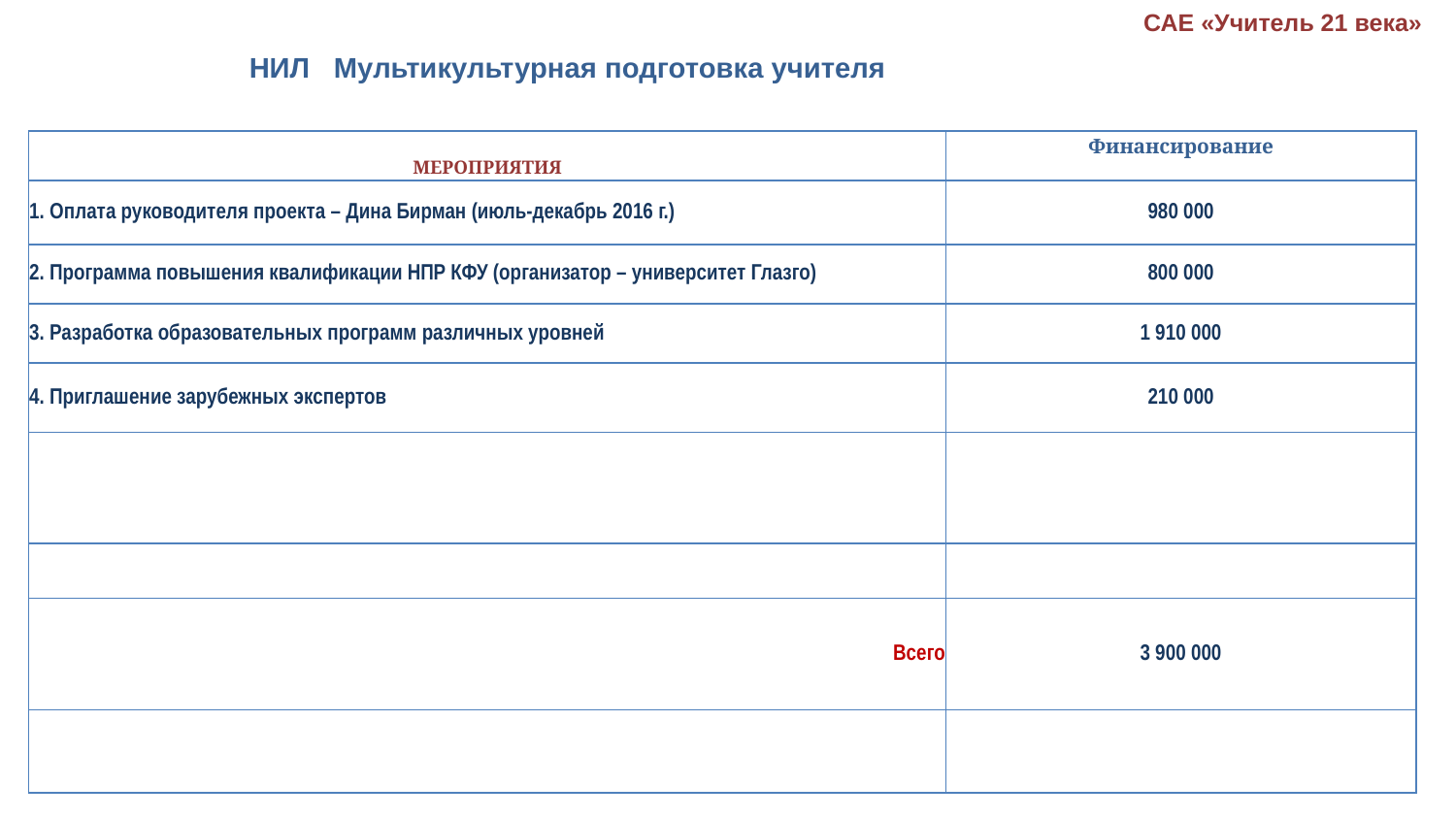

САЕ «Учитель 21 века»
НИЛ   Мультикультурная подготовка учителя
| МЕРОПРИЯТИЯ | Финансирование |
| --- | --- |
| 1. Оплата руководителя проекта – Дина Бирман (июль-декабрь 2016 г.) | 980 000 |
| 2. Программа повышения квалификации НПР КФУ (организатор – университет Глазго) | 800 000 |
| 3. Разработка образовательных программ различных уровней | 1 910 000 |
| 4. Приглашение зарубежных экспертов | 210 000 |
|  |  |
|  |  |
| Всего | 3 900 000 |
|  |  |